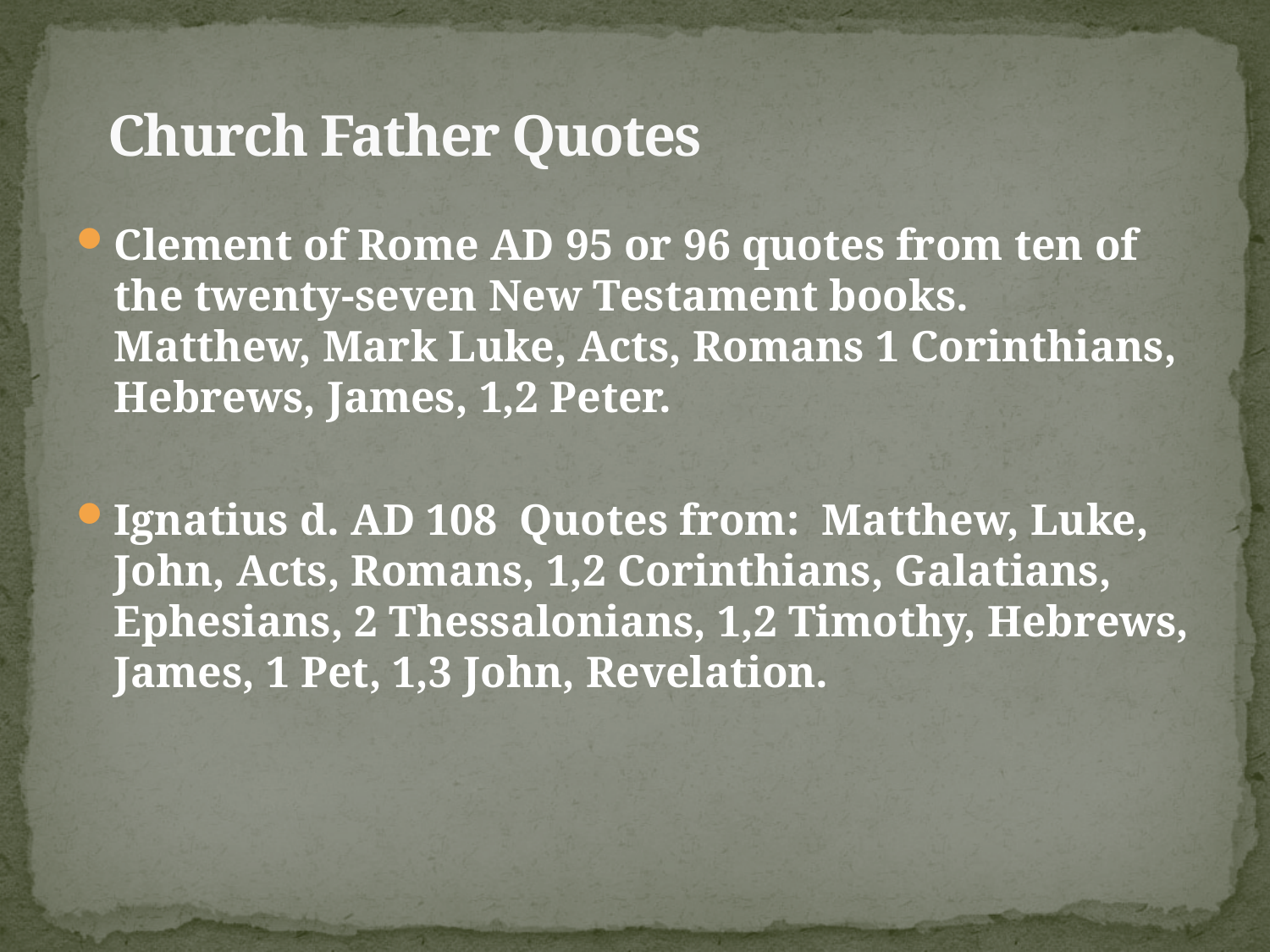

# Church Father Quotes

Clement of Rome AD 95 or 96 quotes from ten of the twenty-seven New Testament books.   Matthew, Mark Luke, Acts, Romans 1 Corinthians, Hebrews, James, 1,2 Peter.

Ignatius d. AD 108  Quotes from:  Matthew, Luke, John, Acts, Romans, 1,2 Corinthians, Galatians, Ephesians, 2 Thessalonians, 1,2 Timothy, Hebrews, James, 1 Pet, 1,3 John, Revelation.